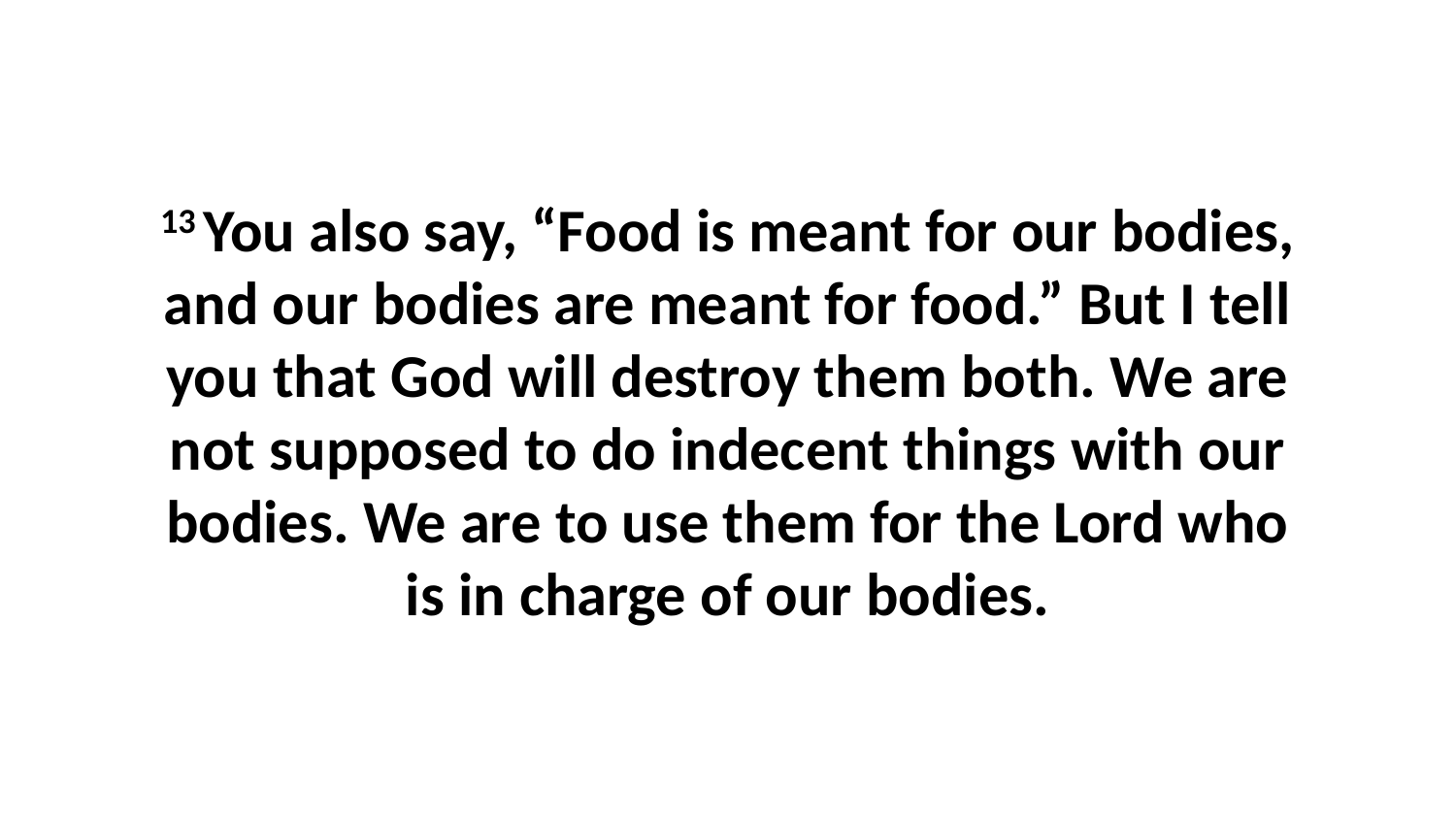

13 You also say, “Food is meant for our bodies, and our bodies are meant for food.” But I tell you that God will destroy them both. We are not supposed to do indecent things with our bodies. We are to use them for the Lord who is in charge of our bodies.